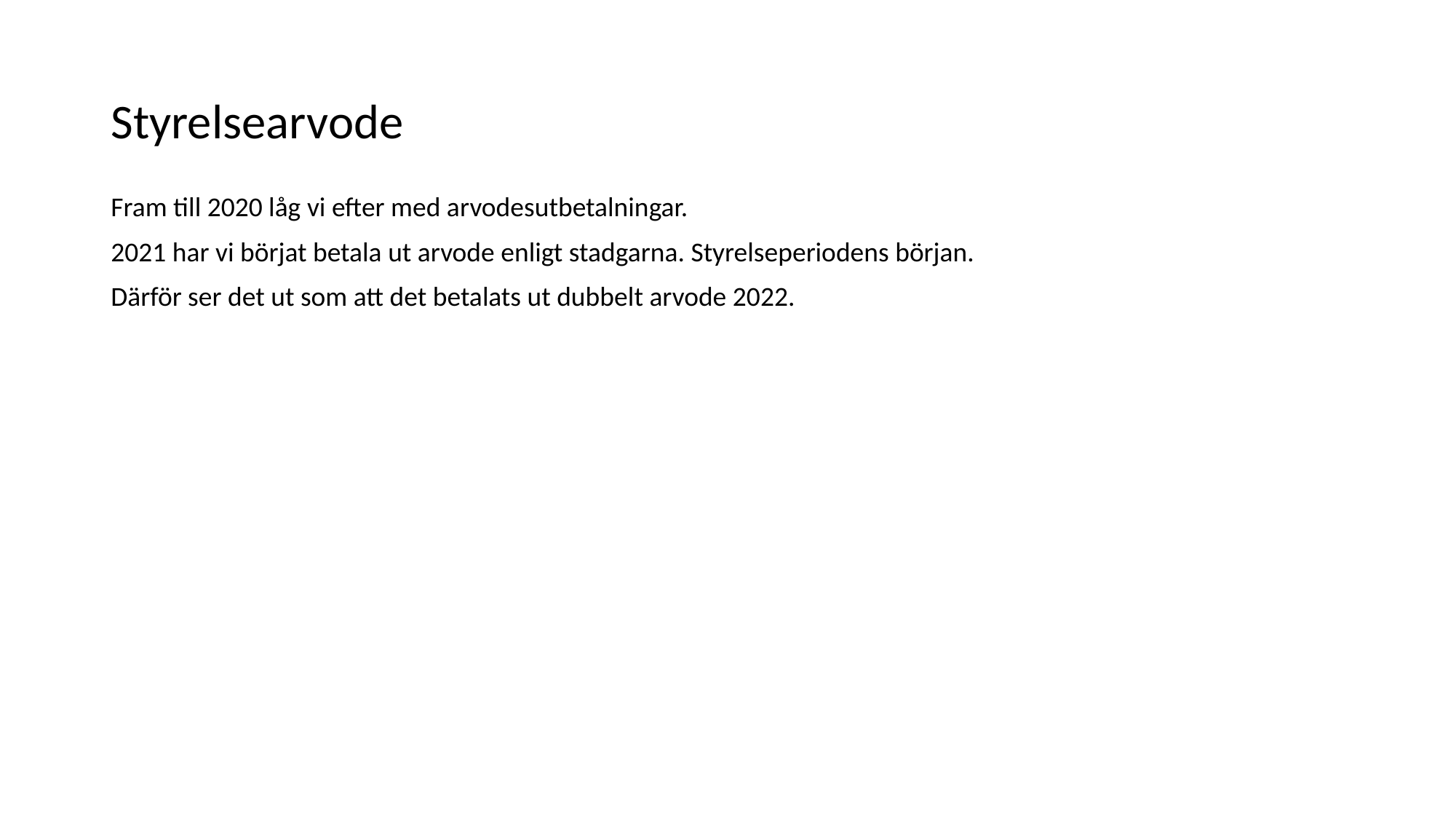

# Styrelsearvode
Fram till 2020 låg vi efter med arvodesutbetalningar.
2021 har vi börjat betala ut arvode enligt stadgarna. Styrelseperiodens början.
Därför ser det ut som att det betalats ut dubbelt arvode 2022.